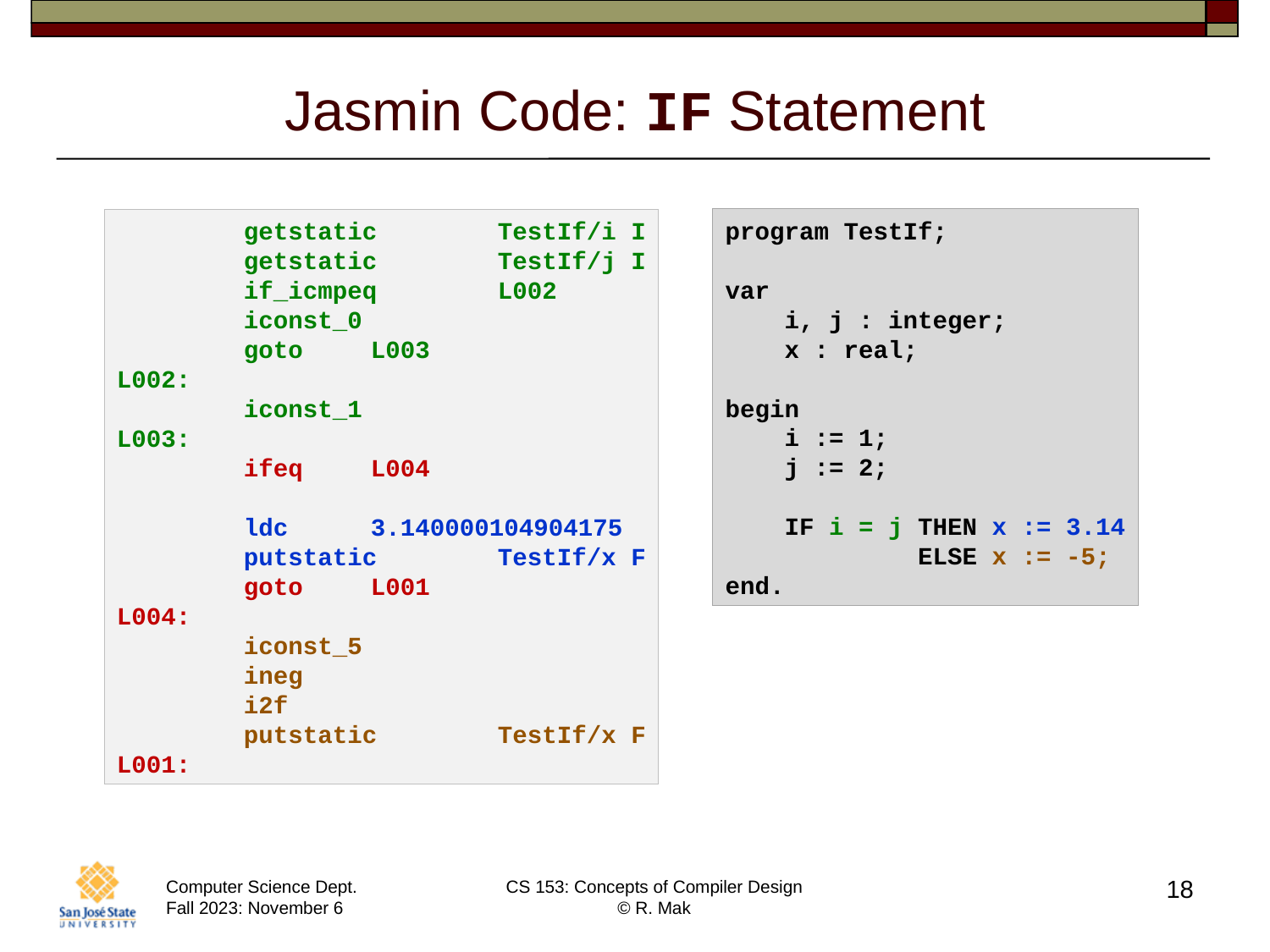

# Jasmin Code: IF Statement
program TestIf;

var
    i, j : integer;
    x : real;

begin
    i := 1;
    j := 2;

    IF i = j THEN x := 3.14
             ELSE x := -5;
end.
	getstatic	TestIf/i I
	getstatic	TestIf/j I
	if_icmpeq	L002
	iconst_0
	goto	L003
L002:
	iconst_1
L003:
	ifeq	L004

	ldc	3.140000104904175
	putstatic	TestIf/x F
	goto	L001
L004:
	iconst_5
	ineg
	i2f
	putstatic	TestIf/x F
L001:
18